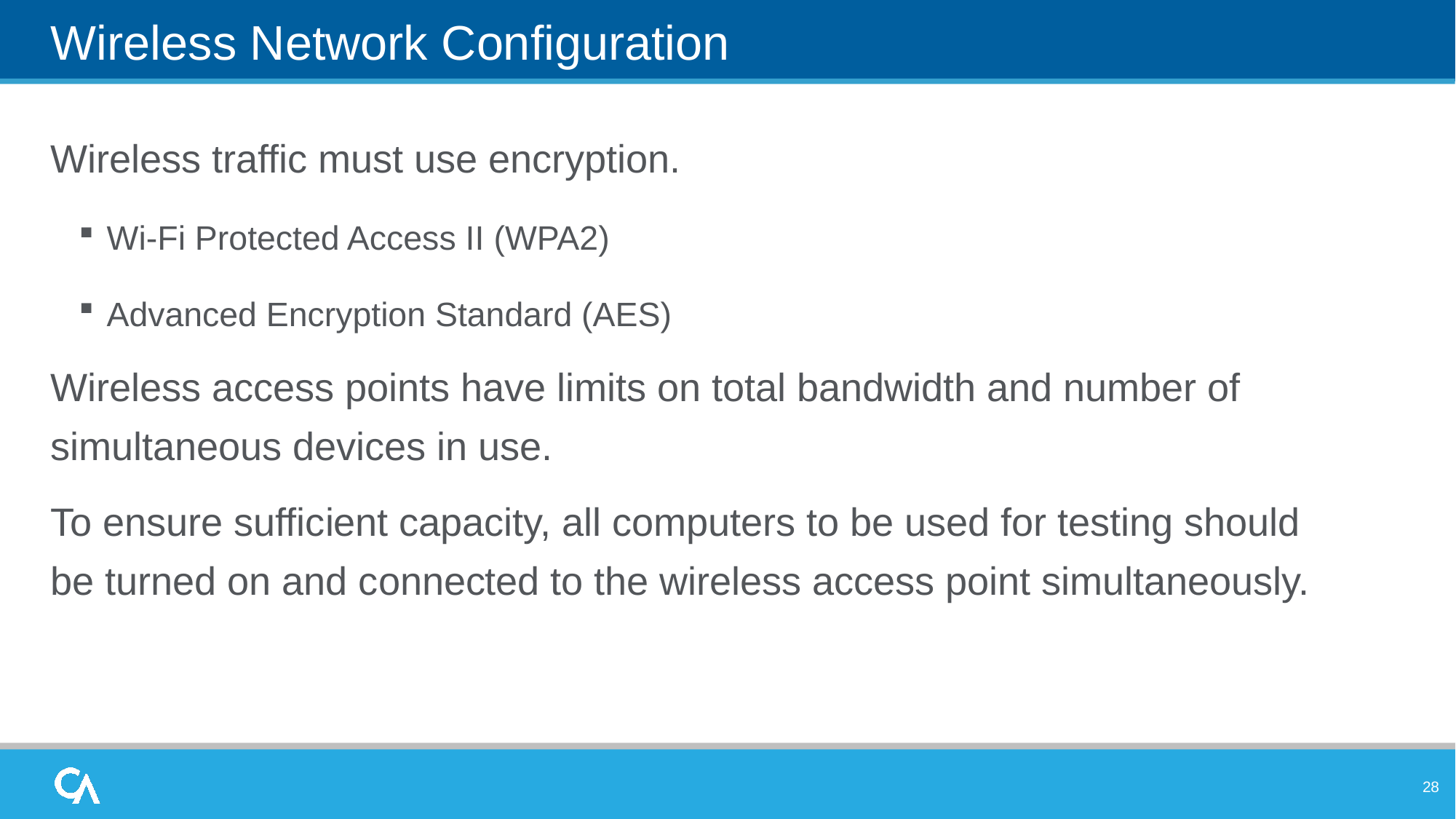

# Wireless Network Configuration
Wireless traffic must use encryption.
Wi-Fi Protected Access II (WPA2)
Advanced Encryption Standard (AES)
Wireless access points have limits on total bandwidth and number of simultaneous devices in use.
To ensure sufficient capacity, all computers to be used for testing should be turned on and connected to the wireless access point simultaneously.
28